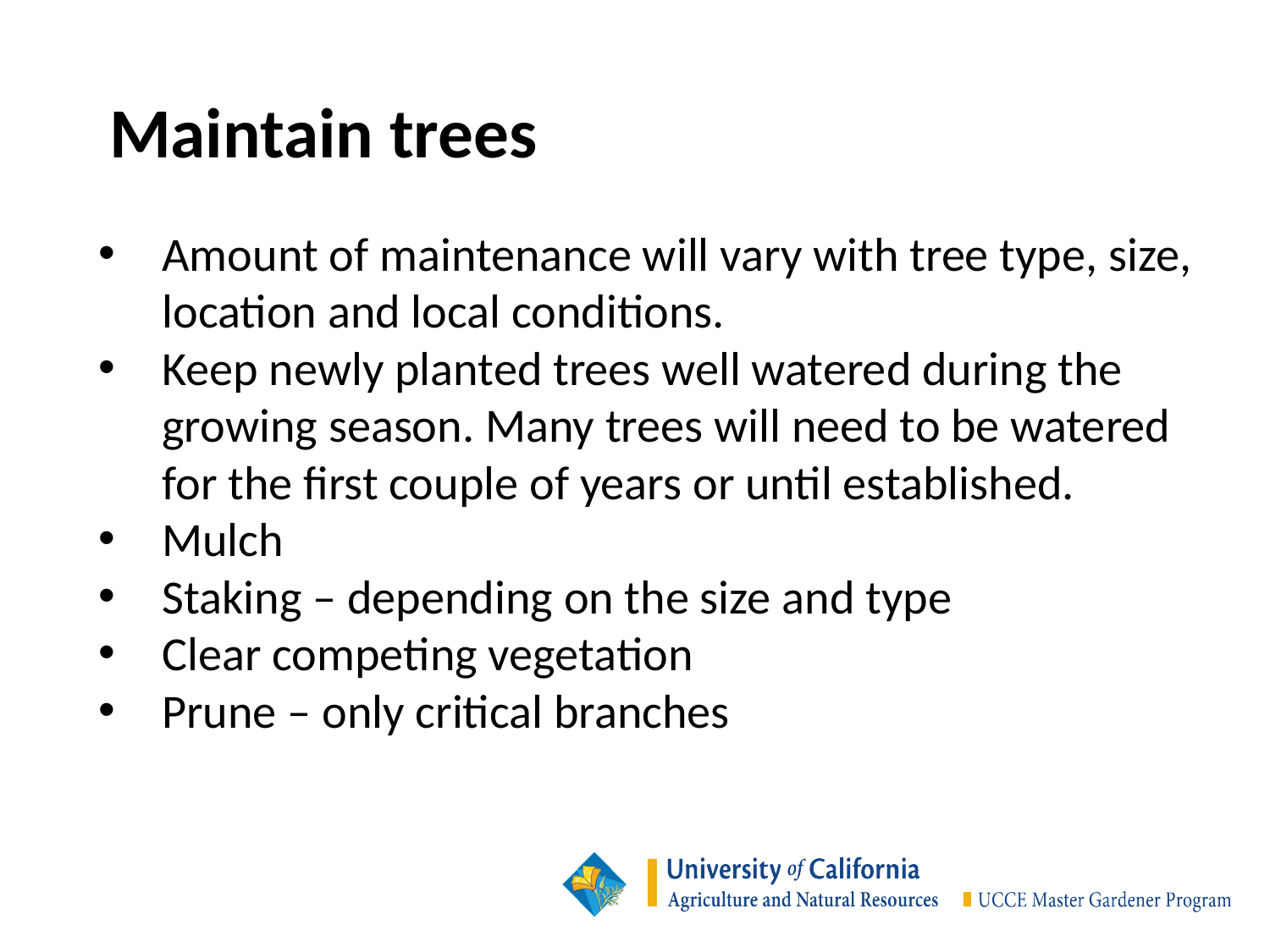

Maintain trees
Amount of maintenance will vary with tree type, size, location and local conditions.
Keep newly planted trees well watered during the growing season. Many trees will need to be watered for the first couple of years or until established.
Mulch
Staking – depending on the size and type
Clear competing vegetation
Prune – only critical branches